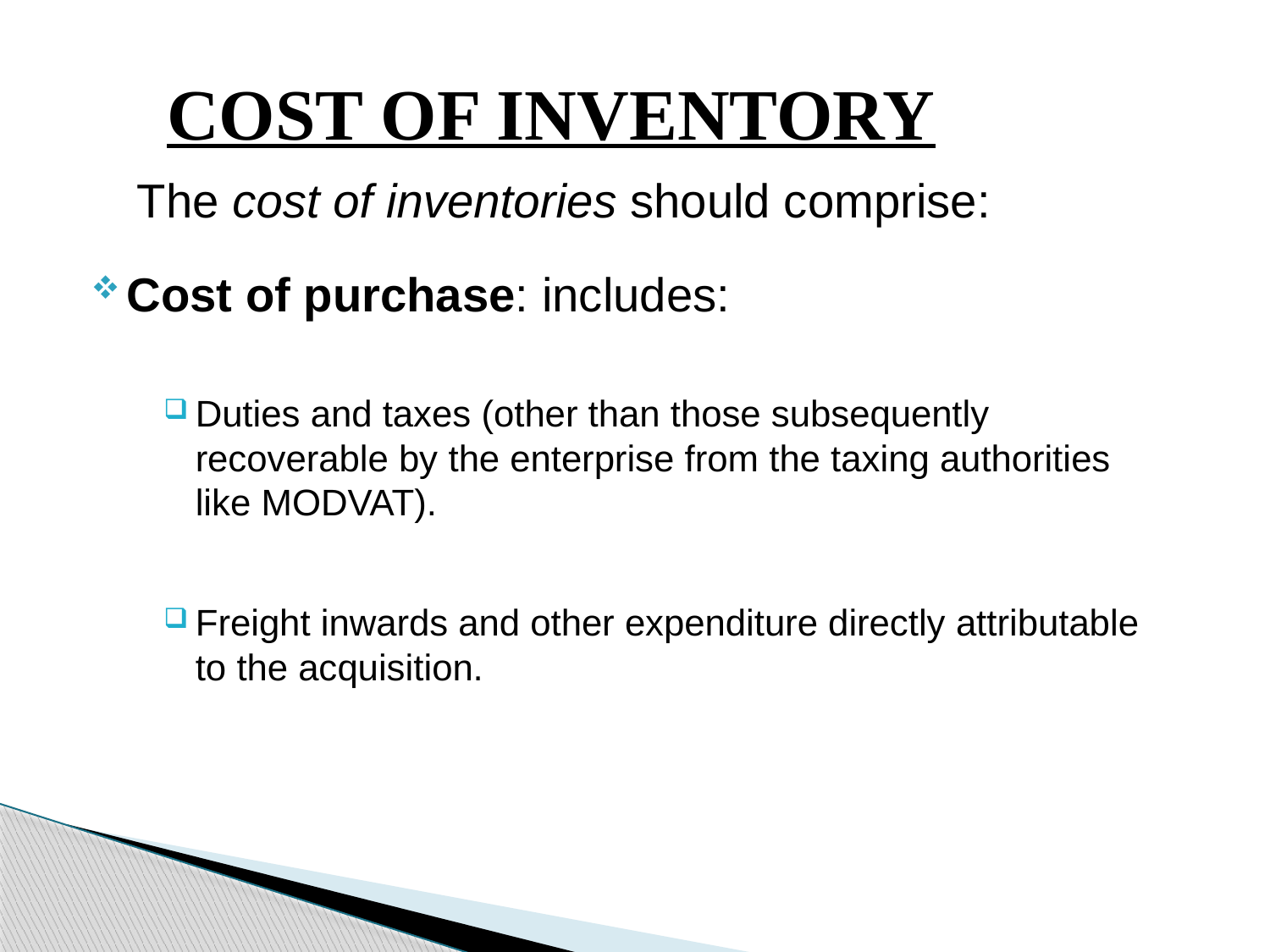

# COST OF INVENTORY
   The cost of inventories should comprise:

Cost of purchase: includes:

Duties and taxes (other than those subsequently recoverable by the enterprise from the taxing authorities like MODVAT).

Freight inwards and other expenditure directly attributable to the acquisition.